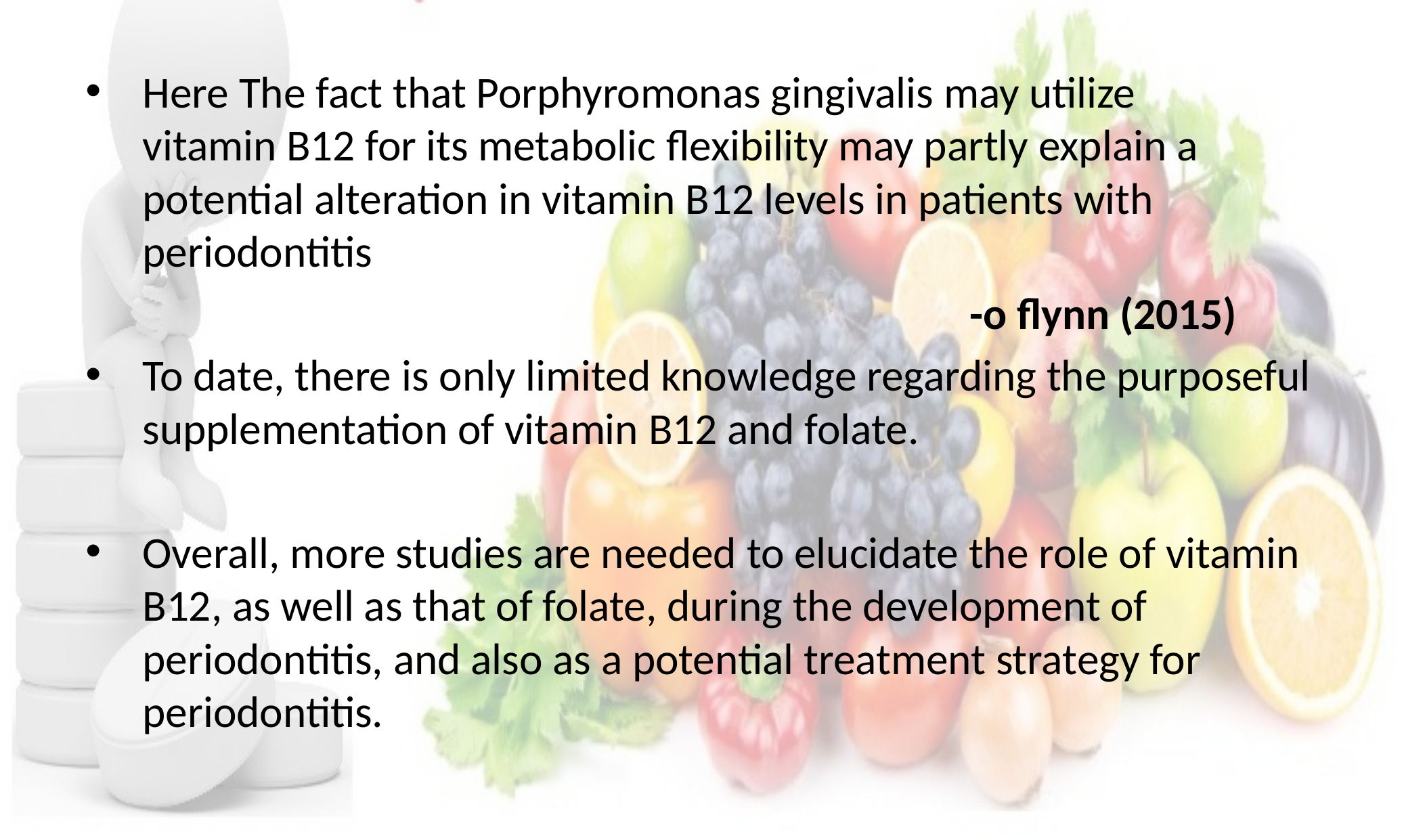

Here The fact that Porphyromonas gingivalis may utilize
vitamin B12 for its metabolic flexibility may partly explain a potential alteration in vitamin B12 levels in patients with periodontitis
	                                                                                                                                                                                            -o flynn (2015)
To date, there is only limited knowledge regarding the purposeful supplementation of vitamin B12 and folate.

Overall, more studies are needed to elucidate the role of vitamin B12, as well as that of folate, during the development of periodontitis, and also as a potential treatment strategy for
periodontitis.